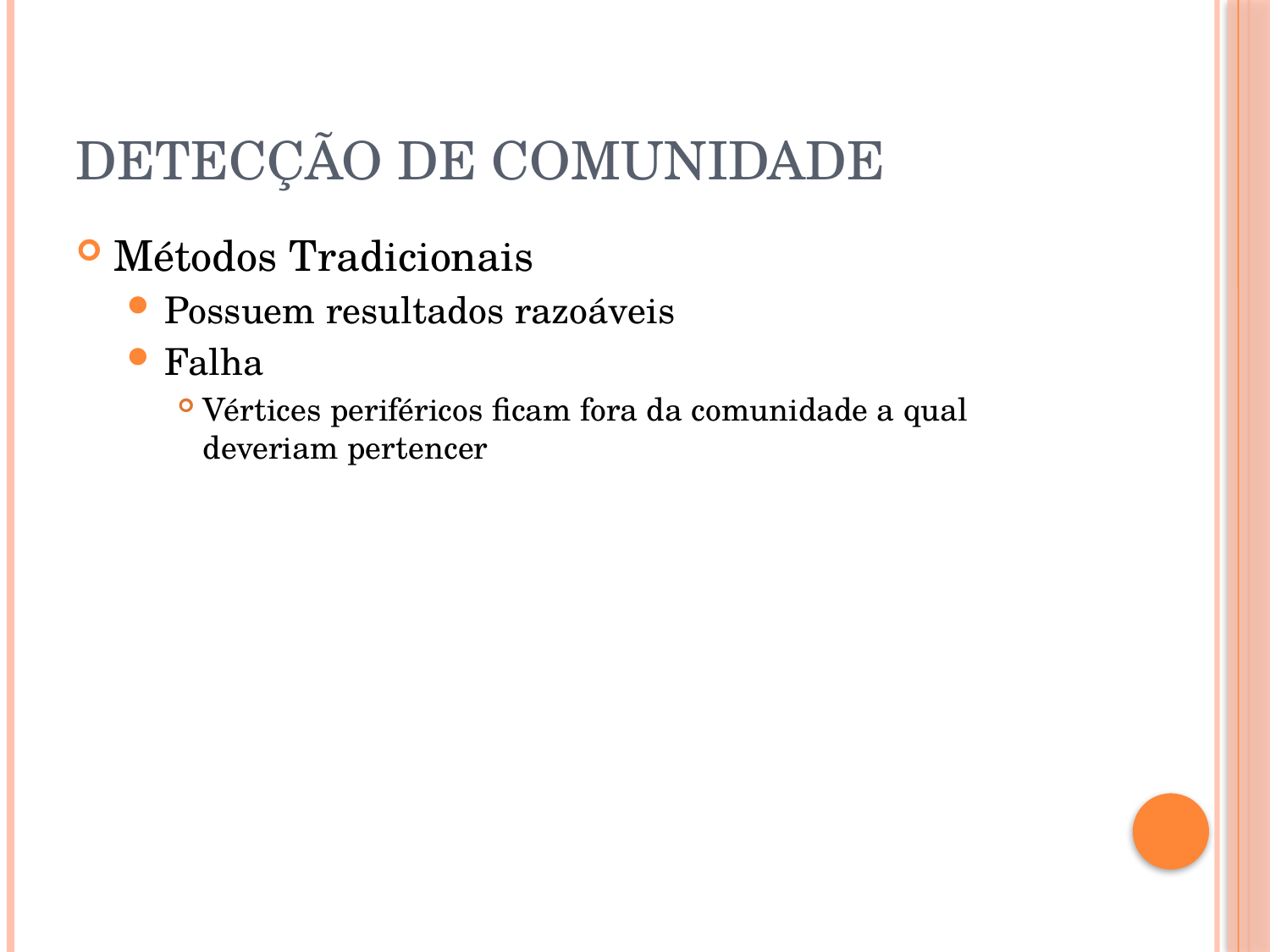

# Detecção de Comunidade
Métodos Tradicionais
Possuem resultados razoáveis
Falha
Vértices periféricos ficam fora da comunidade a qual deveriam pertencer